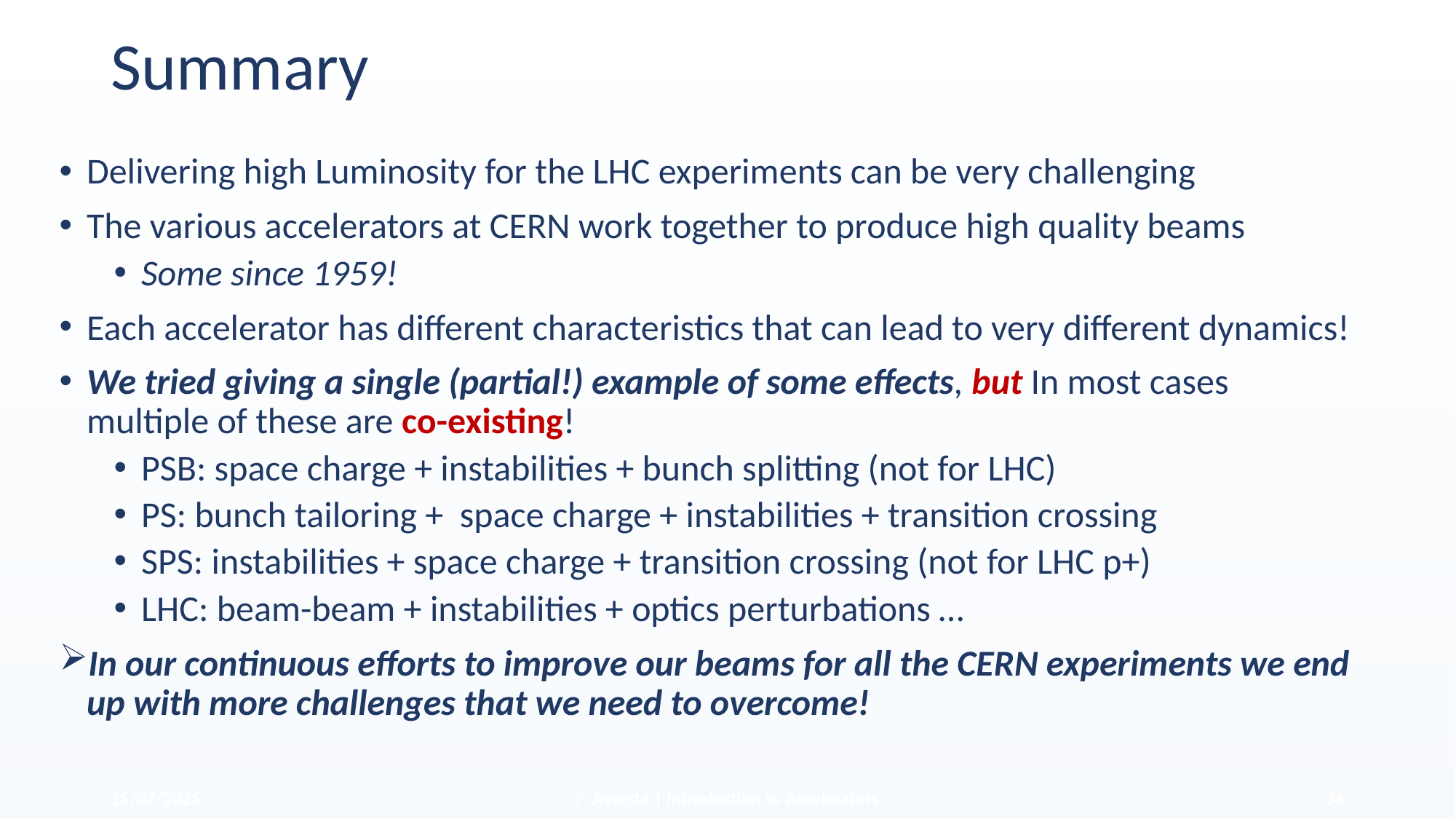

# Summary
Delivering high Luminosity for the LHC experiments can be very challenging
The various accelerators at CERN work together to produce high quality beams
Some since 1959!
Each accelerator has different characteristics that can lead to very different dynamics!
We tried giving a single (partial!) example of some effects, but In most cases multiple of these are co-existing!
PSB: space charge + instabilities + bunch splitting (not for LHC)
PS: bunch tailoring +  space charge + instabilities + transition crossing
SPS: instabilities + space charge + transition crossing (not for LHC p+)
LHC: beam-beam + instabilities + optics perturbations …
In our continuous efforts to improve our beams for all the CERN experiments we end up with more challenges that we need to overcome!
15/07/2025
F. Asvesta | Introduction to Accelerators
36